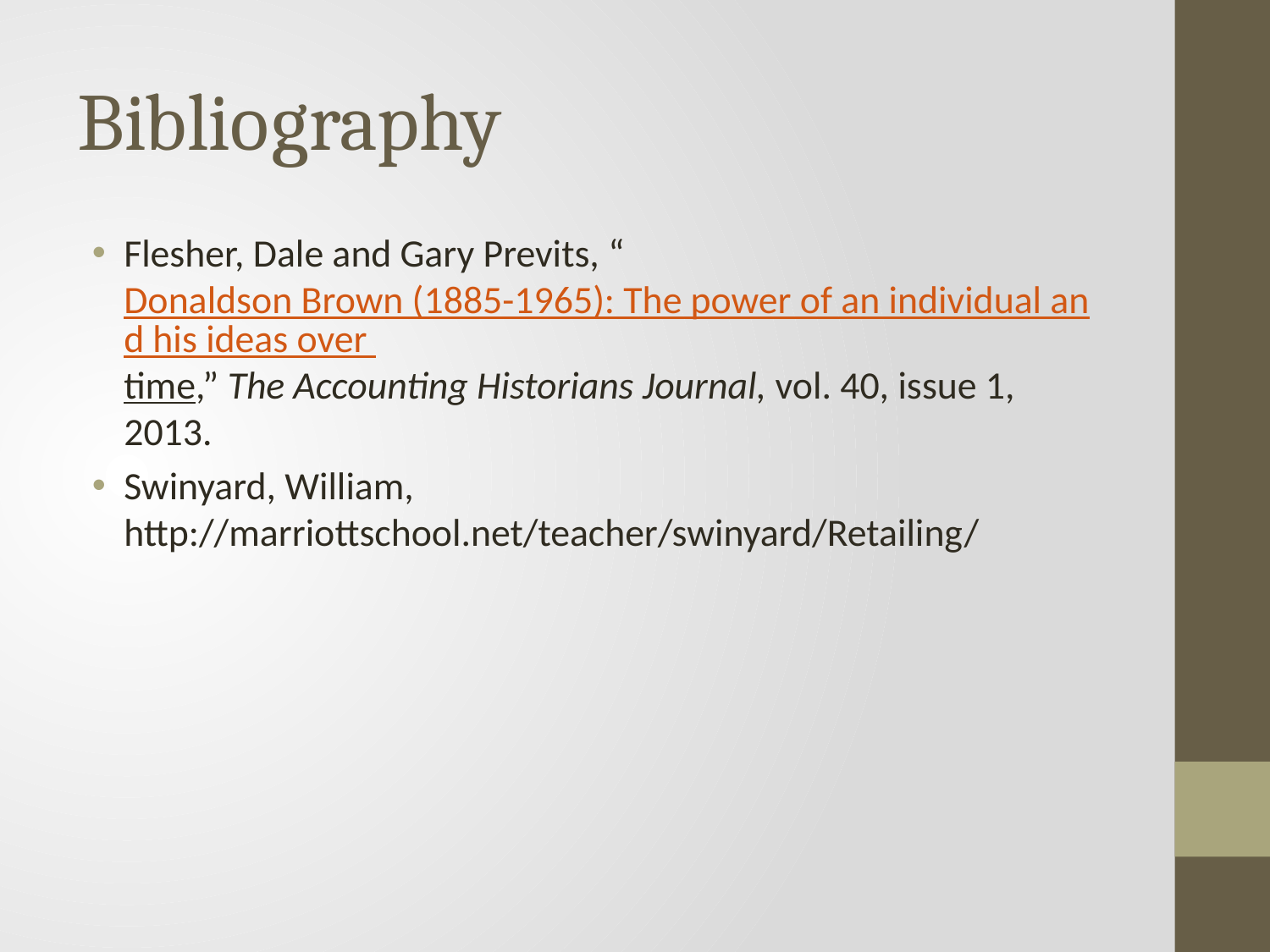

# Bibliography
Flesher, Dale and Gary Previts, “Donaldson Brown (1885-1965): The power of an individual and his ideas over time,” The Accounting Historians Journal, vol. 40, issue 1, 2013.
Swinyard, William, http://marriottschool.net/teacher/swinyard/Retailing/